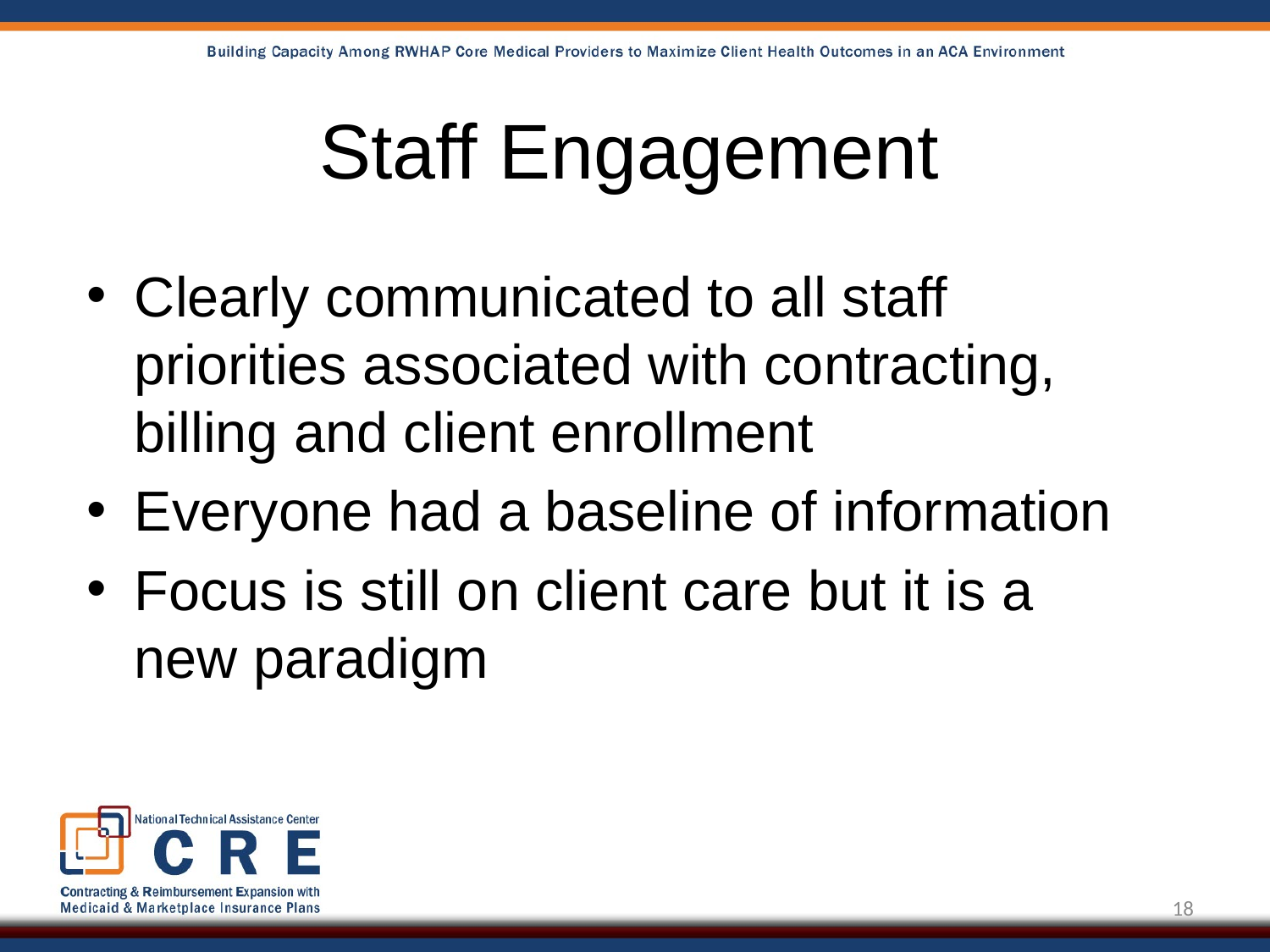

# Staff Engagement
Clearly communicated to all staff priorities associated with contracting, billing and client enrollment
Everyone had a baseline of information
Focus is still on client care but it is a new paradigm

18